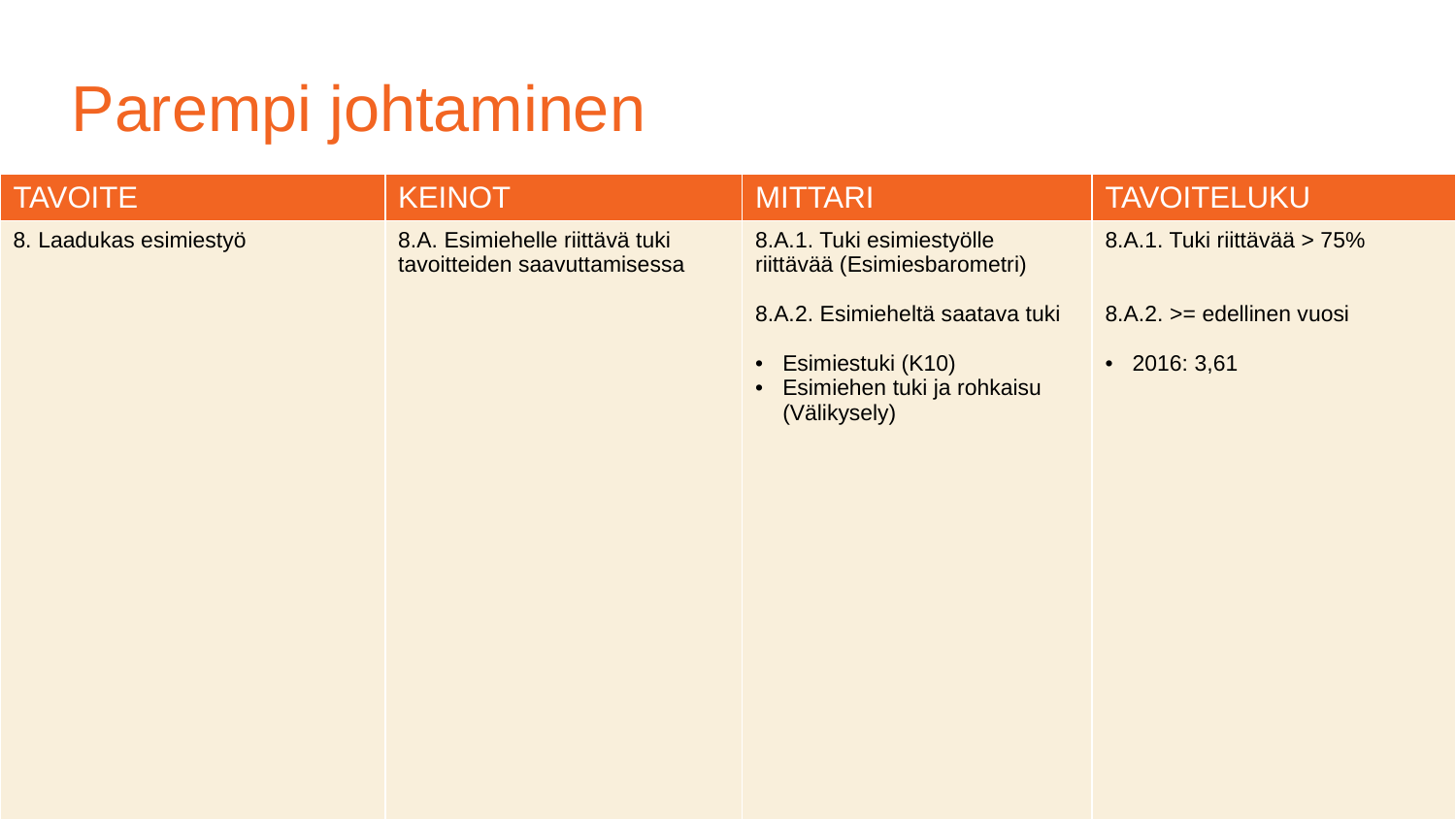

Parempi johtaminen
| TAVOITE | KEINOT | MITTARI | TAVOITELUKU |
| --- | --- | --- | --- |
| 8. Laadukas esimiestyö | 8.A. Esimiehelle riittävä tuki tavoitteiden saavuttamisessa | 8.A.1. Tuki esimiestyölle riittävää (Esimiesbarometri) 8.A.2. Esimieheltä saatava tuki Esimiestuki (K10) Esimiehen tuki ja rohkaisu (Välikysely) | 8.A.1. Tuki riittävää > 75% 8.A.2. >= edellinen vuosi 2016: 3,61 |